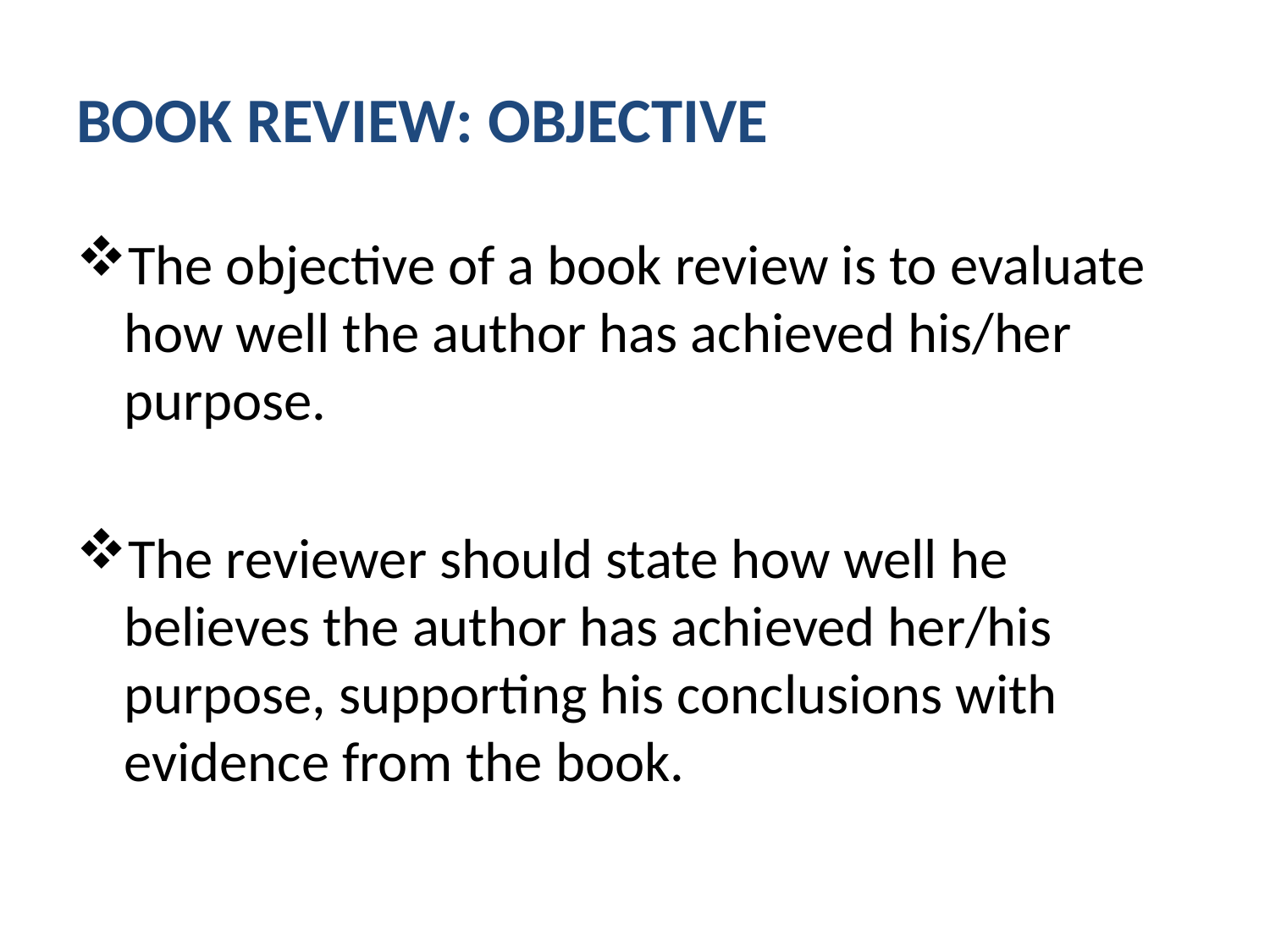

# BOOK REVIEW: OBJECTIVE
The objective of a book review is to evaluate how well the author has achieved his/her purpose.

The reviewer should state how well he believes the author has achieved her/his purpose, supporting his conclusions with evidence from the book.